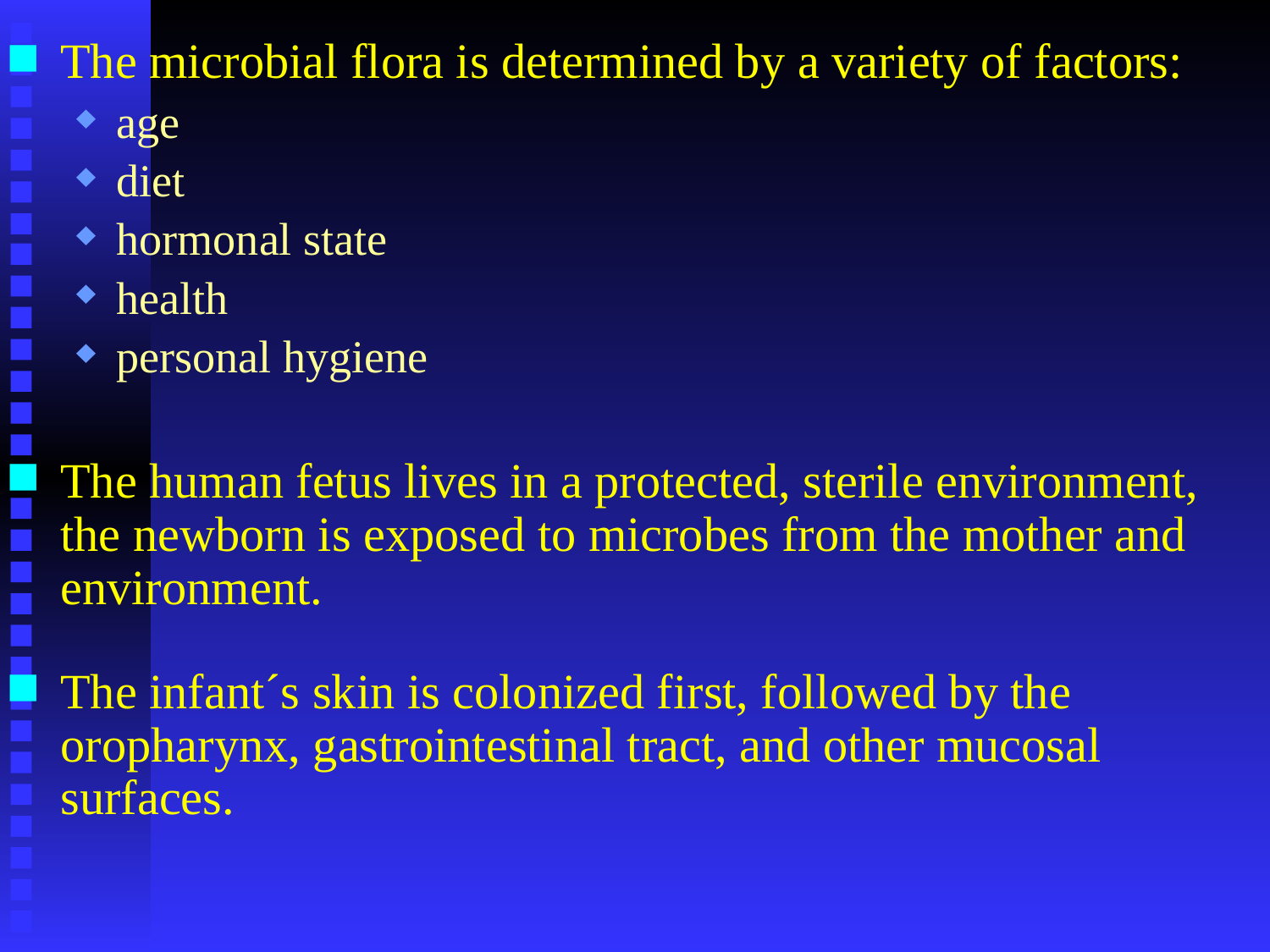

The microbial flora is determined by a variety of factors:
age
diet
hormonal state
health
personal hygiene

The human fetus lives in a protected, sterile environment, the newborn is exposed to microbes from the mother and environment.

The infant´s skin is colonized first, followed by the oropharynx, gastrointestinal tract, and other mucosal surfaces.